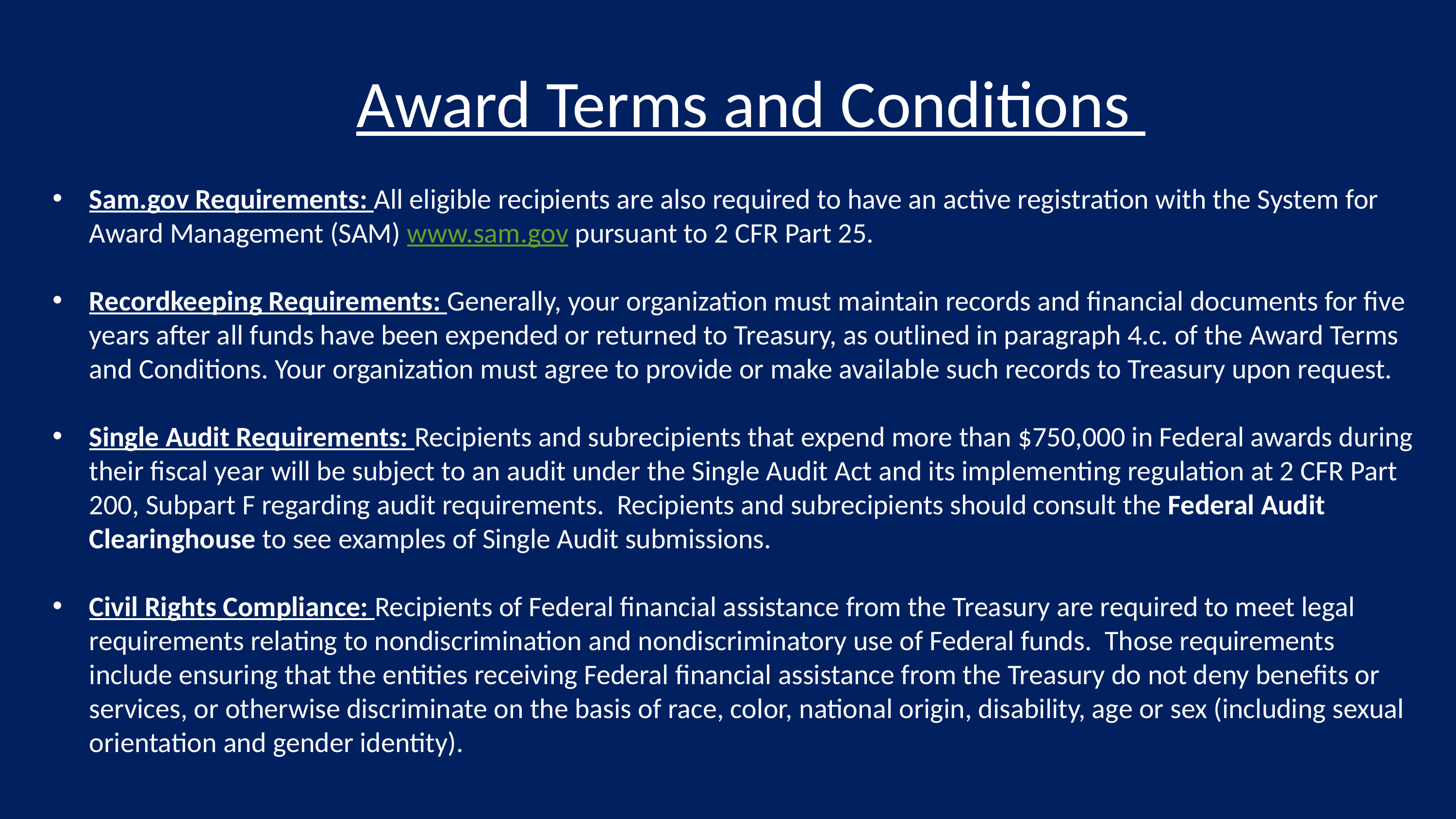

Award Terms and Conditions
Sam.gov Requirements: All eligible recipients are also required to have an active registration with the System for Award Management (SAM) www.sam.gov pursuant to 2 CFR Part 25.

Recordkeeping Requirements: Generally, your organization must maintain records and financial documents for five years after all funds have been expended or returned to Treasury, as outlined in paragraph 4.c. of the Award Terms and Conditions. Your organization must agree to provide or make available such records to Treasury upon request.

Single Audit Requirements: Recipients and subrecipients that expend more than $750,000 in Federal awards during their fiscal year will be subject to an audit under the Single Audit Act and its implementing regulation at 2 CFR Part 200, Subpart F regarding audit requirements.  Recipients and subrecipients should consult the Federal Audit Clearinghouse to see examples of Single Audit submissions.

Civil Rights Compliance: Recipients of Federal financial assistance from the Treasury are required to meet legal requirements relating to nondiscrimination and nondiscriminatory use of Federal funds.  Those requirements include ensuring that the entities receiving Federal financial assistance from the Treasury do not deny benefits or services, or otherwise discriminate on the basis of race, color, national origin, disability, age or sex (including sexual orientation and gender identity).